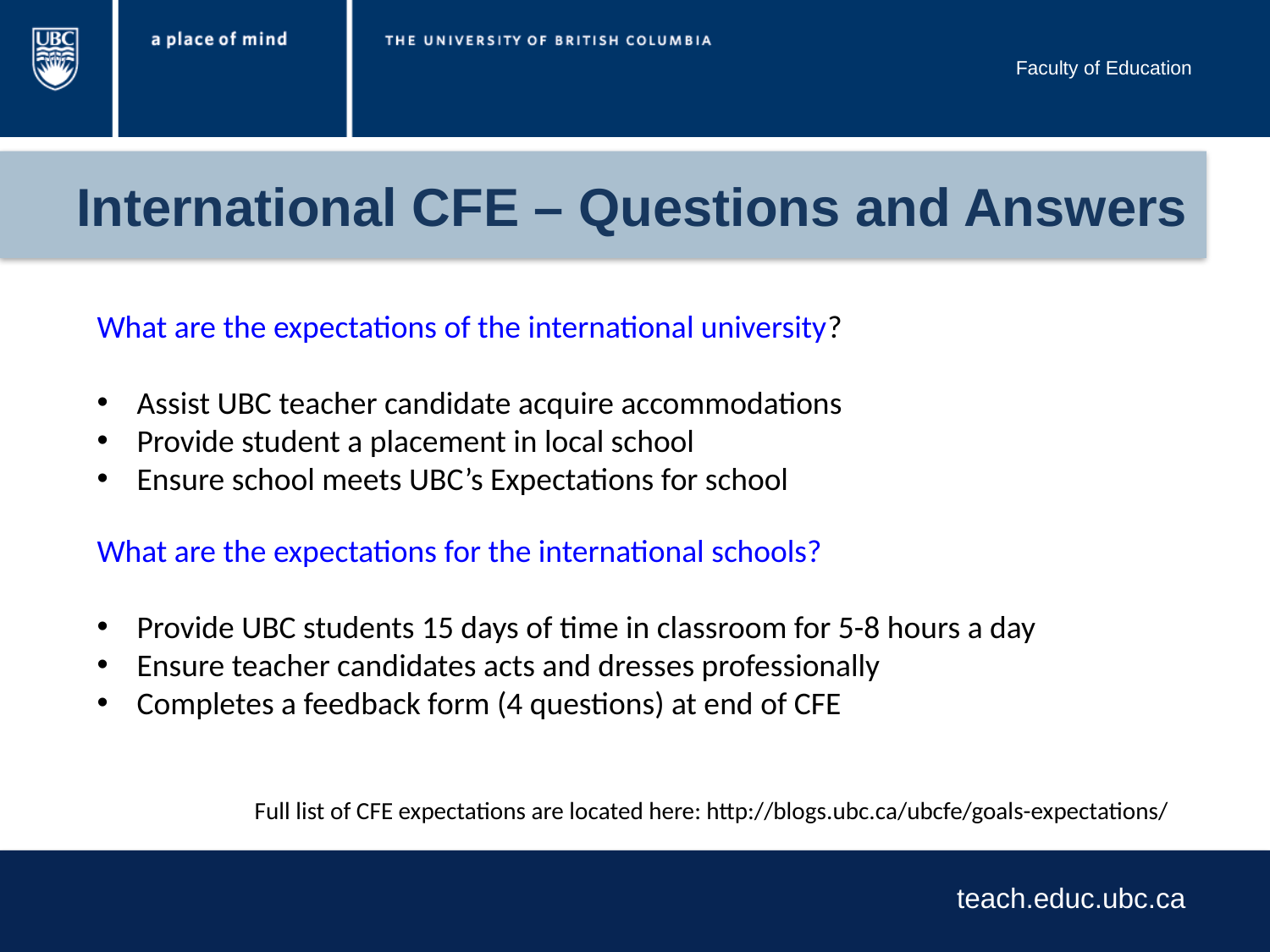

International CFE – Questions and Answers
What are the expectations of the international university?

Assist UBC teacher candidate acquire accommodations
Provide student a placement in local school
Ensure school meets UBC’s Expectations for school
What are the expectations for the international schools?

Provide UBC students 15 days of time in classroom for 5-8 hours a day
Ensure teacher candidates acts and dresses professionally
Completes a feedback form (4 questions) at end of CFE
Full list of CFE expectations are located here: http://blogs.ubc.ca/ubcfe/goals-expectations/